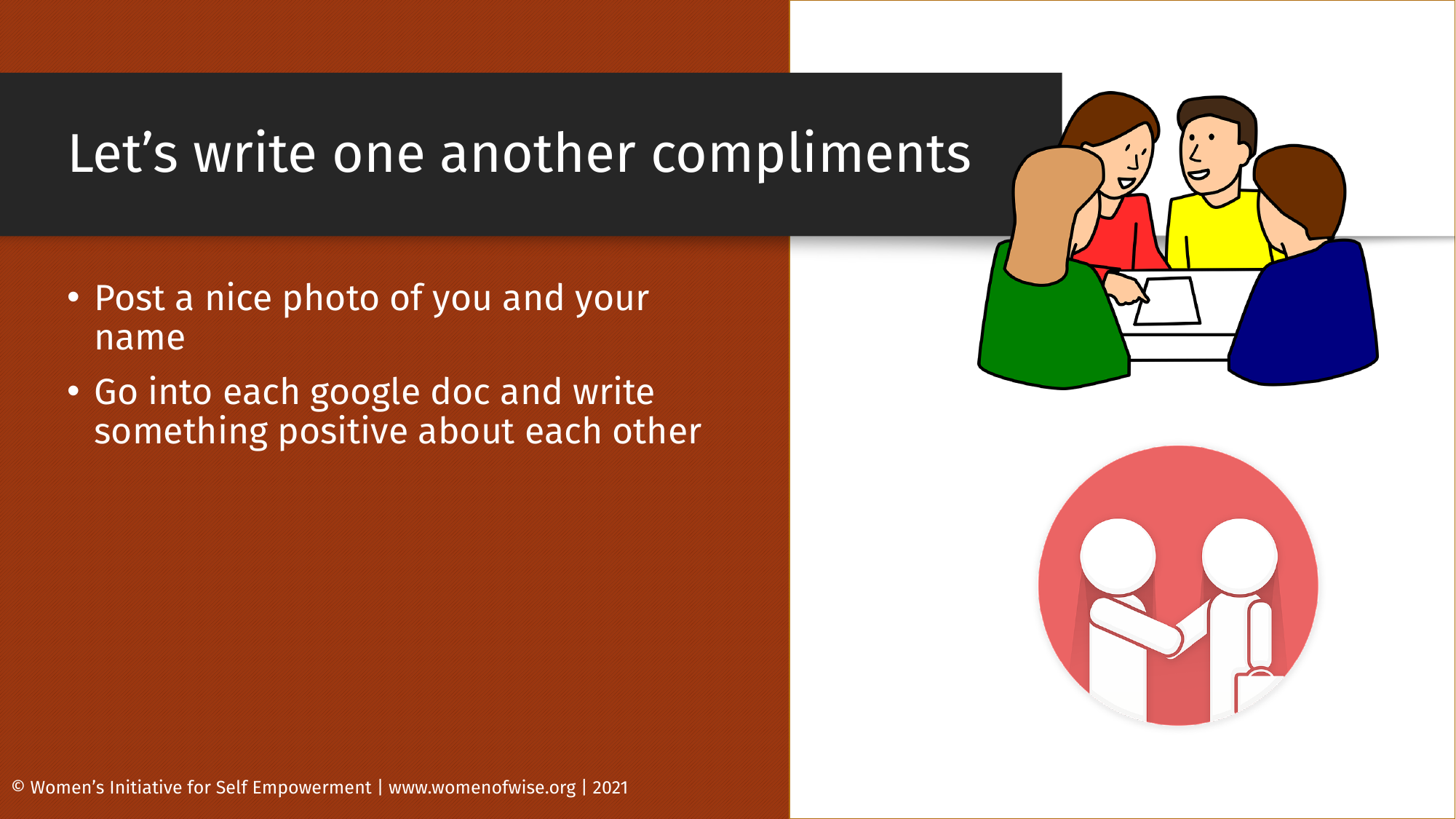

# Let’s write one another compliments
Post a nice photo of you and your name
Go into each google doc and write something positive about each other